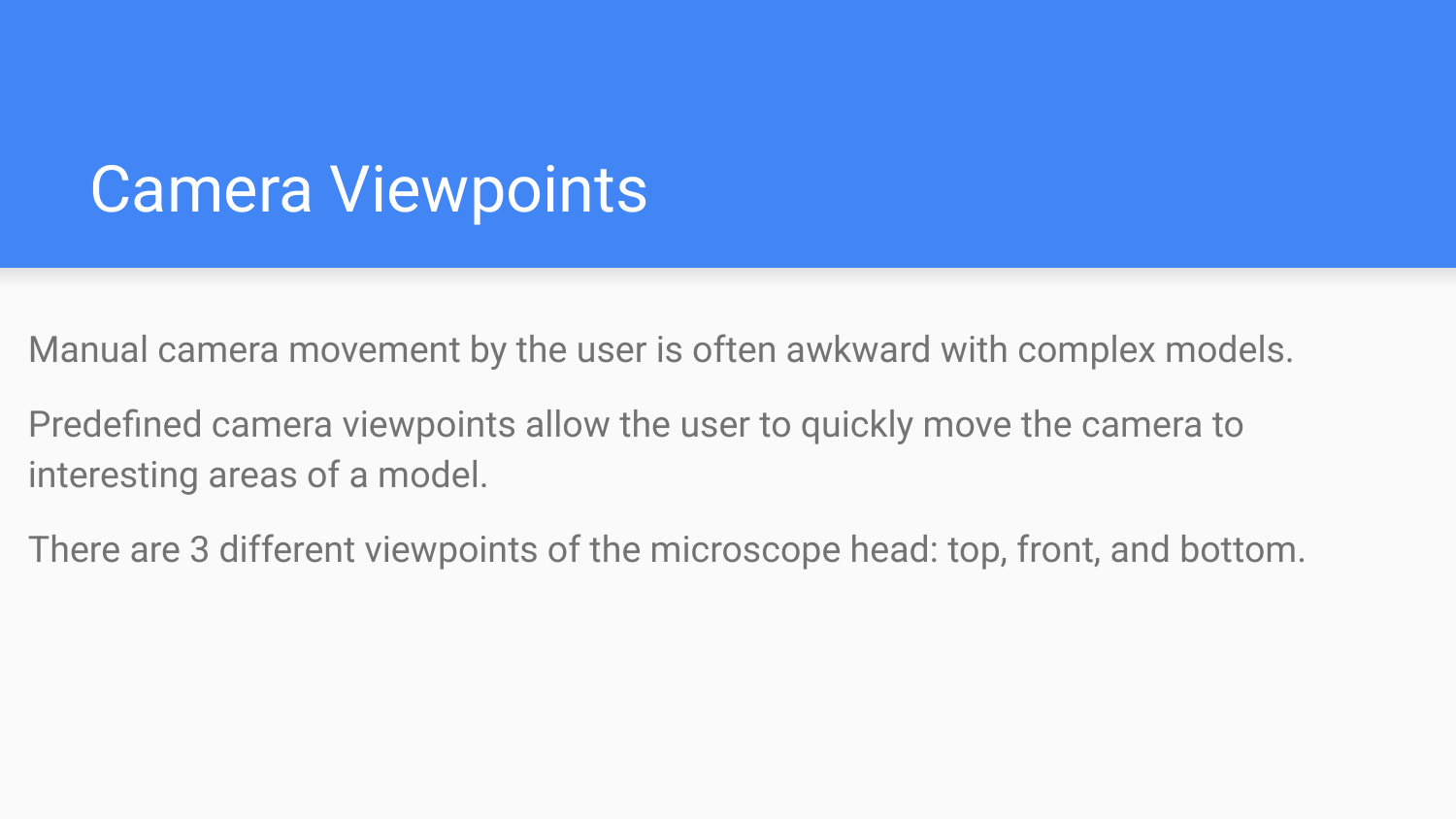

# Camera Viewpoints
Manual camera movement by the user is often awkward with complex models.
Predefined camera viewpoints allow the user to quickly move the camera to interesting areas of a model.
There are 3 different viewpoints of the microscope head: top, front, and bottom.